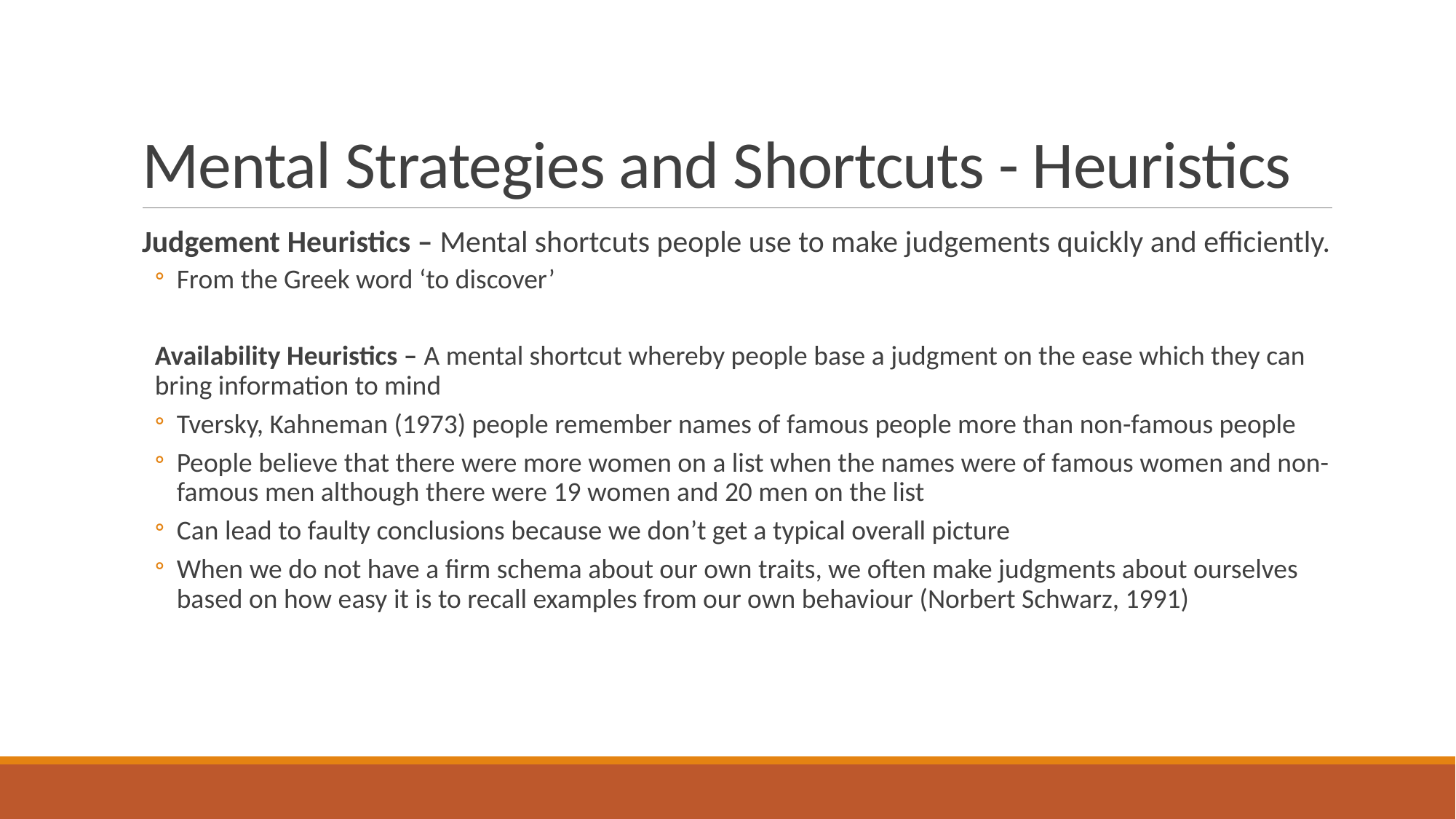

# Mental Strategies and Shortcuts - Heuristics
Judgement Heuristics – Mental shortcuts people use to make judgements quickly and efficiently.
From the Greek word ‘to discover’

Availability Heuristics – A mental shortcut whereby people base a judgment on the ease which they can bring information to mind
Tversky, Kahneman (1973) people remember names of famous people more than non-famous people
People believe that there were more women on a list when the names were of famous women and non-famous men although there were 19 women and 20 men on the list
Can lead to faulty conclusions because we don’t get a typical overall picture
When we do not have a firm schema about our own traits, we often make judgments about ourselves based on how easy it is to recall examples from our own behaviour (Norbert Schwarz, 1991)